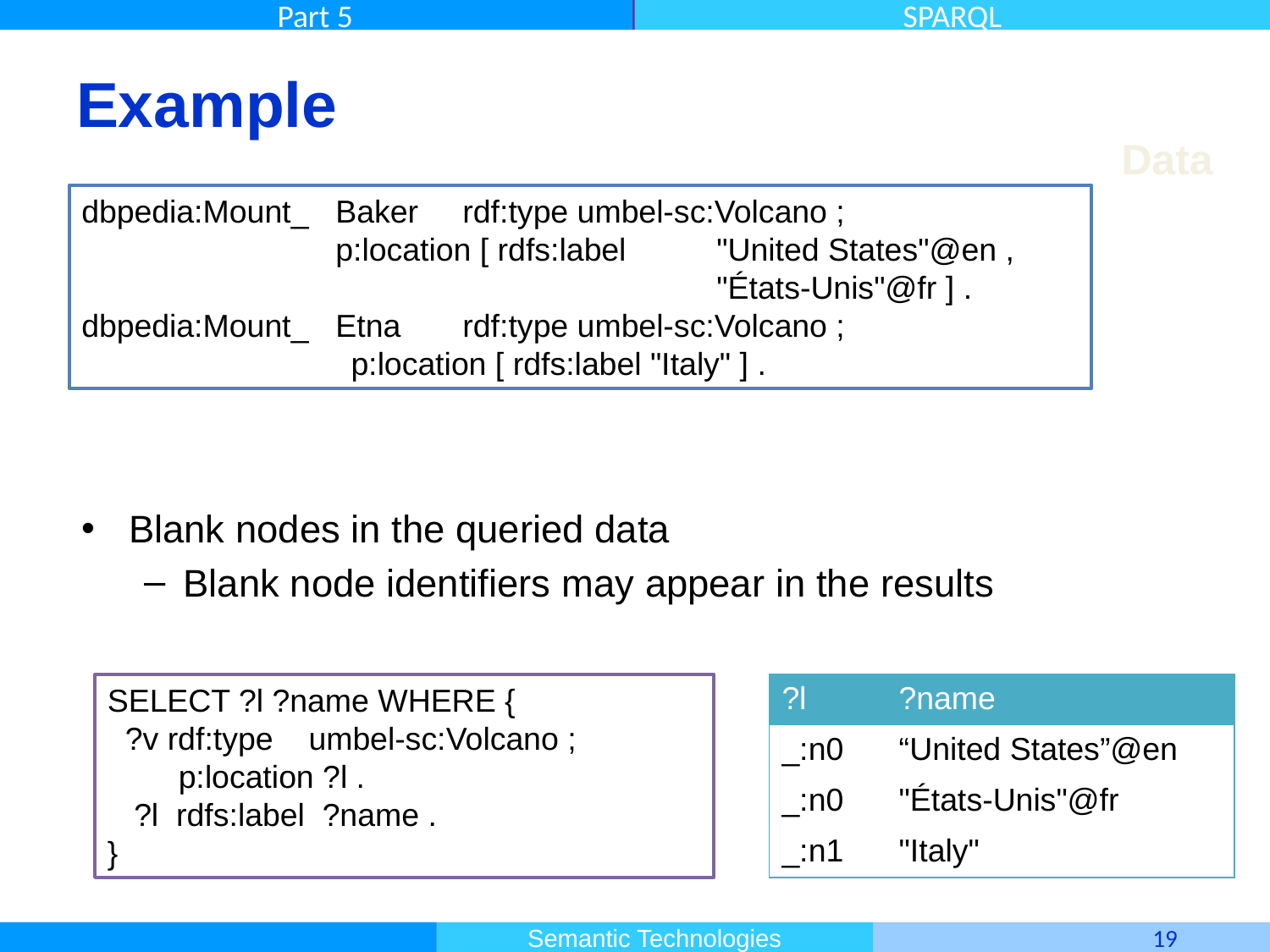

# Example
Data
dbpedia:Mount_	Baker 	rdf:type umbel-sc:Volcano ;
		p:location [ rdfs:label 	"United States"@en ,
					"États-Unis"@fr ] . dbpedia:Mount_	Etna 	rdf:type umbel-sc:Volcano ;
	                p:location [ rdfs:label "Italy" ] .
Blank nodes in the queried data
Blank node identifiers may appear in the results
SELECT ?l ?name WHERE {
  ?v rdf:type    umbel-sc:Volcano ;
        p:location ?l .
   ?l  rdfs:label  ?name .
}
| ?l | ?name |
| --- | --- |
| \_:n0 | “United States”@en |
| \_:n0 | "États-Unis"@fr |
| \_:n1 | "Italy" |